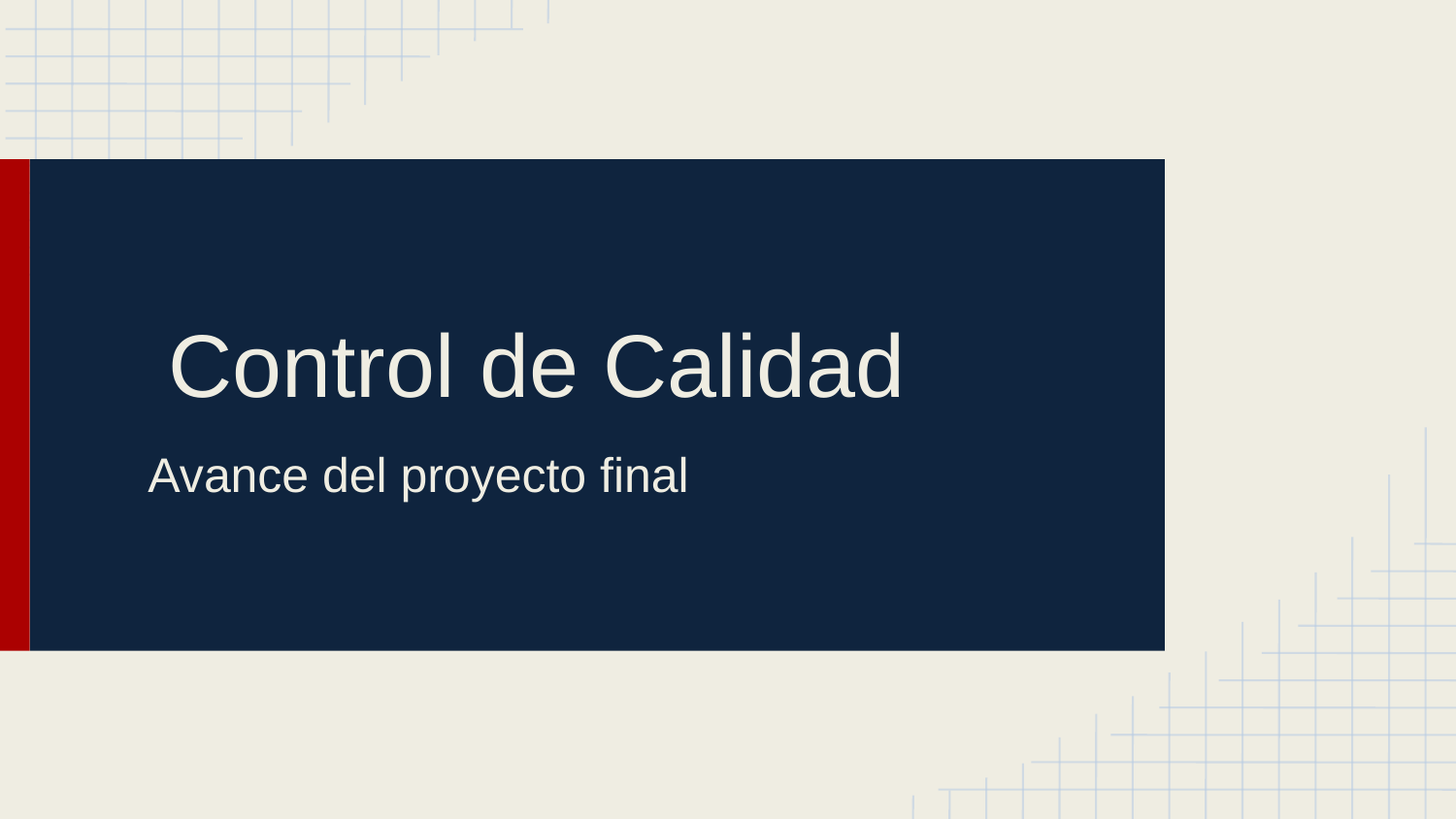

# Control de Calidad
Avance del proyecto final